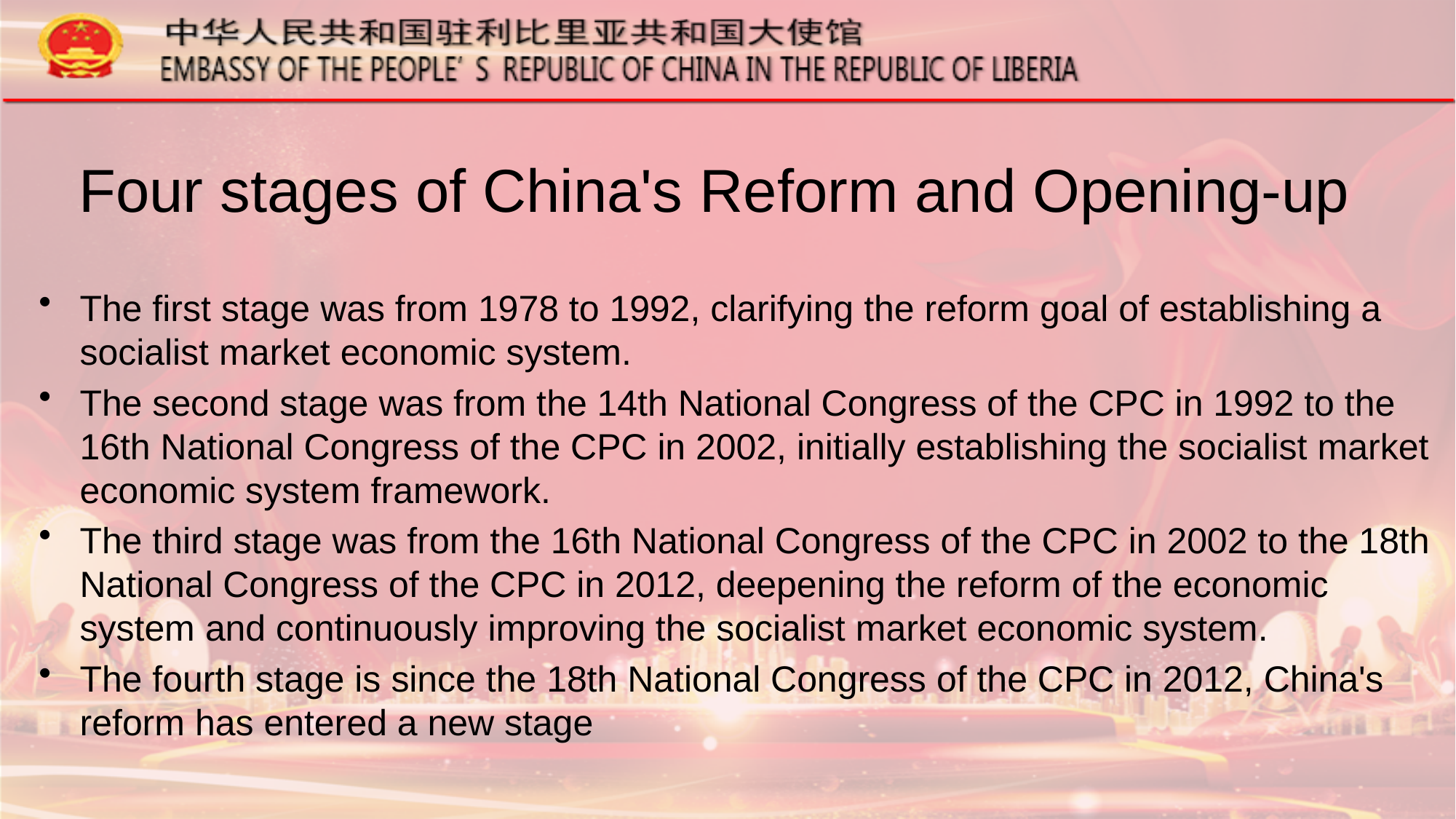

# Four stages of China's Reform and Opening-up
The first stage was from 1978 to 1992, clarifying the reform goal of establishing a socialist market economic system.
The second stage was from the 14th National Congress of the CPC in 1992 to the 16th National Congress of the CPC in 2002, initially establishing the socialist market economic system framework.
The third stage was from the 16th National Congress of the CPC in 2002 to the 18th National Congress of the CPC in 2012, deepening the reform of the economic system and continuously improving the socialist market economic system.
The fourth stage is since the 18th National Congress of the CPC in 2012, China's reform has entered a new stage